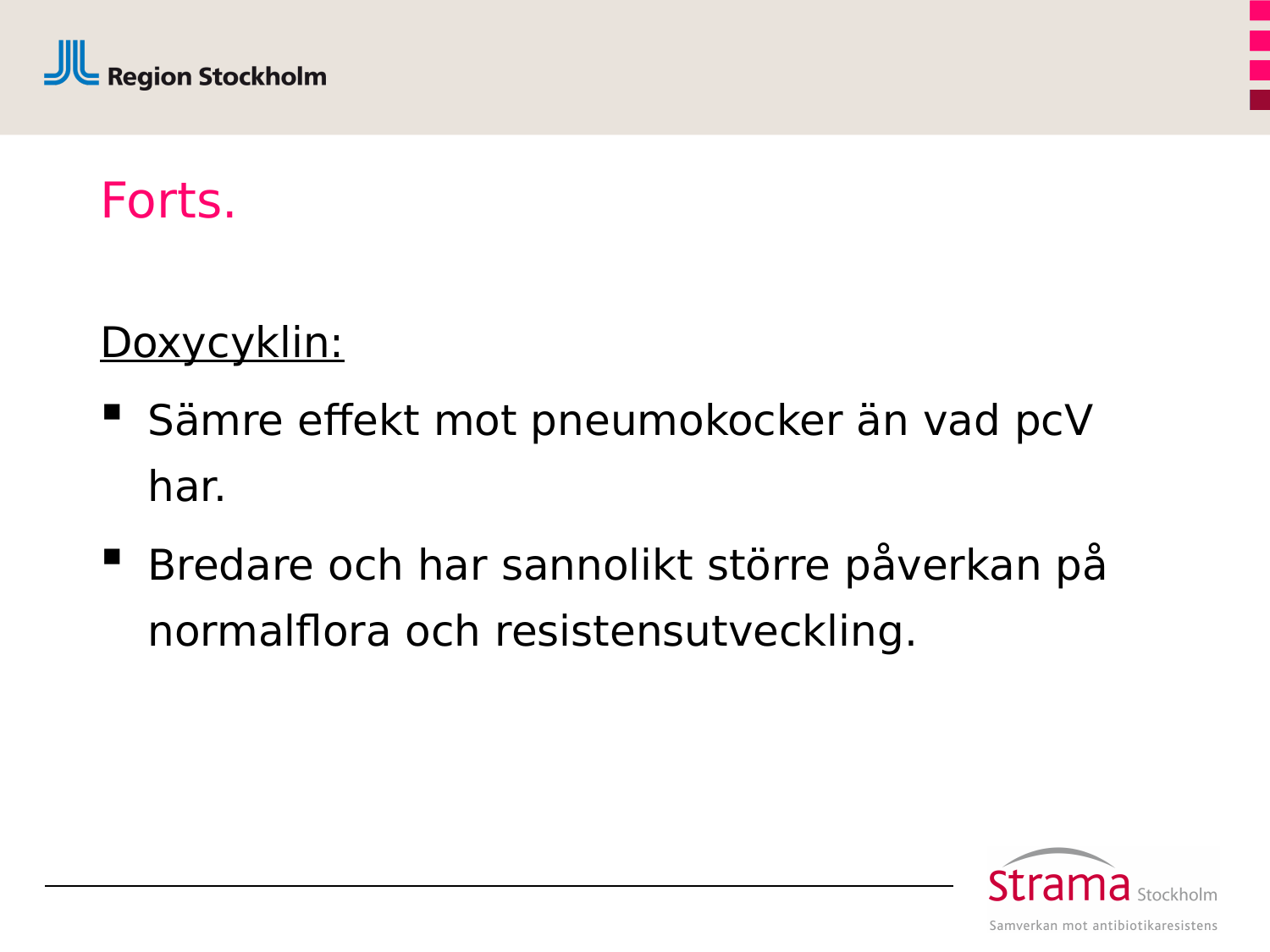

# Forts.
Doxycyklin:
Sämre effekt mot pneumokocker än vad pcV har.
Bredare och har sannolikt större påverkan på normalflora och resistensutveckling.